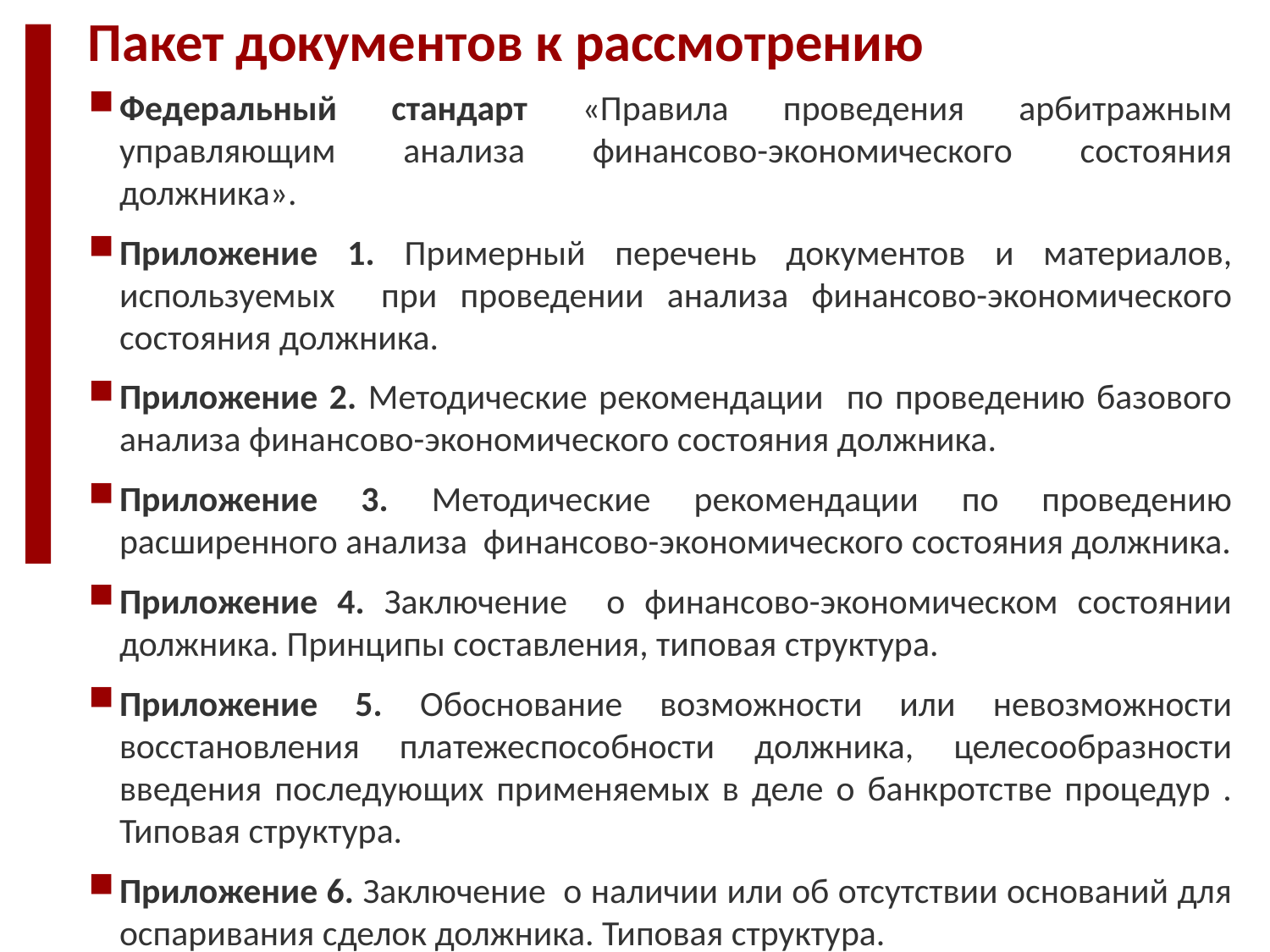

# Пакет документов к рассмотрению
7
Федеральный стандарт «Правила проведения арбитражным управляющим анализа финансово-экономического состояния должника».
Приложение 1. Примерный перечень документов и материалов, используемых  при проведении анализа финансово-экономического состояния должника.
Приложение 2. Методические рекомендации  по проведению базового анализа финансово-экономического состояния должника.
Приложение 3. Методические рекомендации по проведению расширенного анализа  финансово-экономического состояния должника.
Приложение 4. Заключение  о финансово-экономическом состоянии должника. Принципы составления, типовая структура.
Приложение 5. Обоснование возможности или невозможности восстановления платежеспособности должника, целесообразности введения последующих применяемых в деле о банкротстве процедур . Типовая структура.
Приложение 6. Заключение  о наличии или об отсутствии оснований для оспаривания сделок должника. Типовая структура.